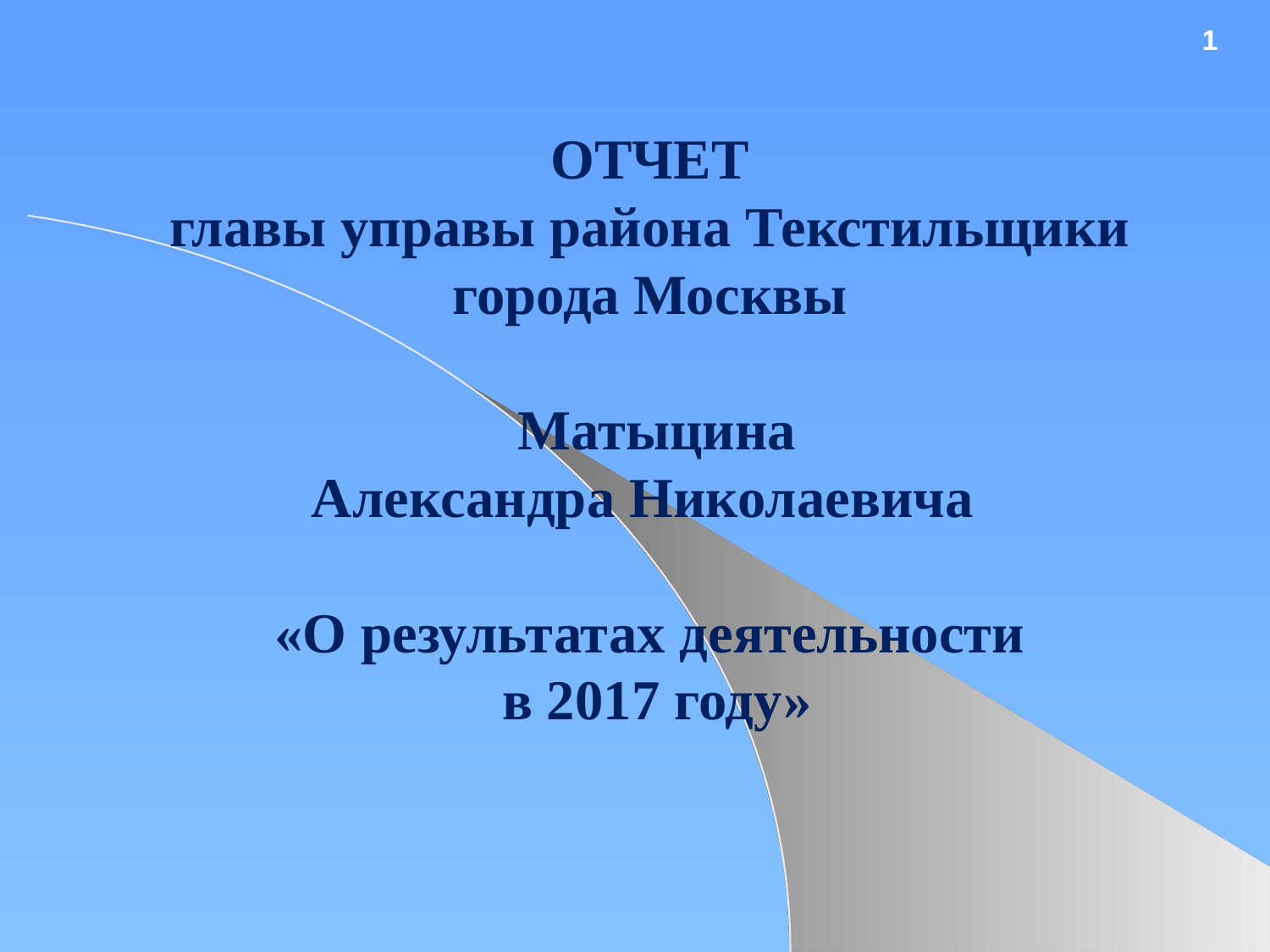

1
1
ОТЧЕТ
главы управы района Текстильщики города Москвы
 Матыцина
Александра Николаевича

«О результатах деятельности
 в 2017 году»